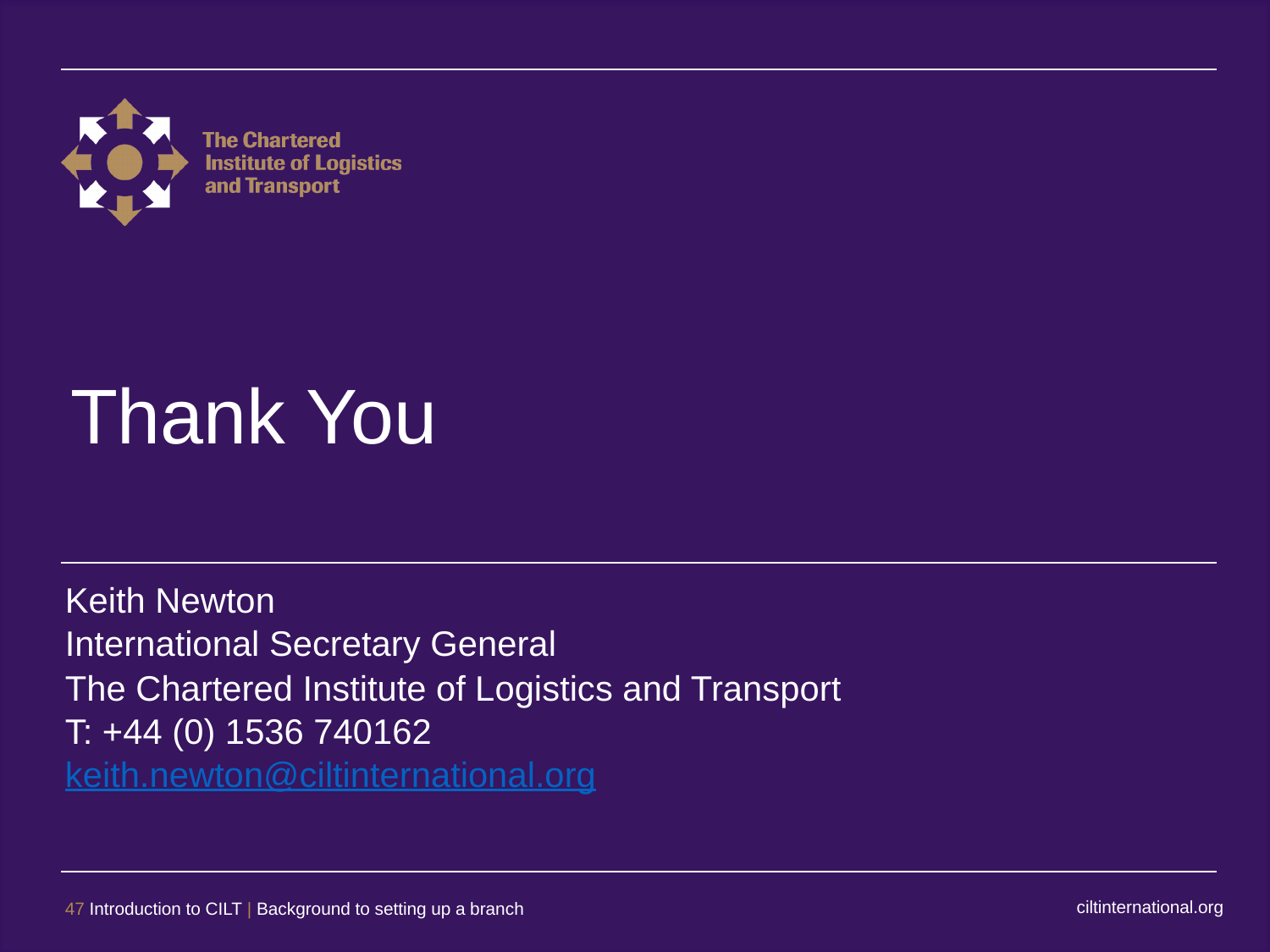

Keith Newton
International Secretary General
The Chartered Institute of Logistics and Transport
T: +44 (0) 1536 740162
keith.newton@ciltinternational.org